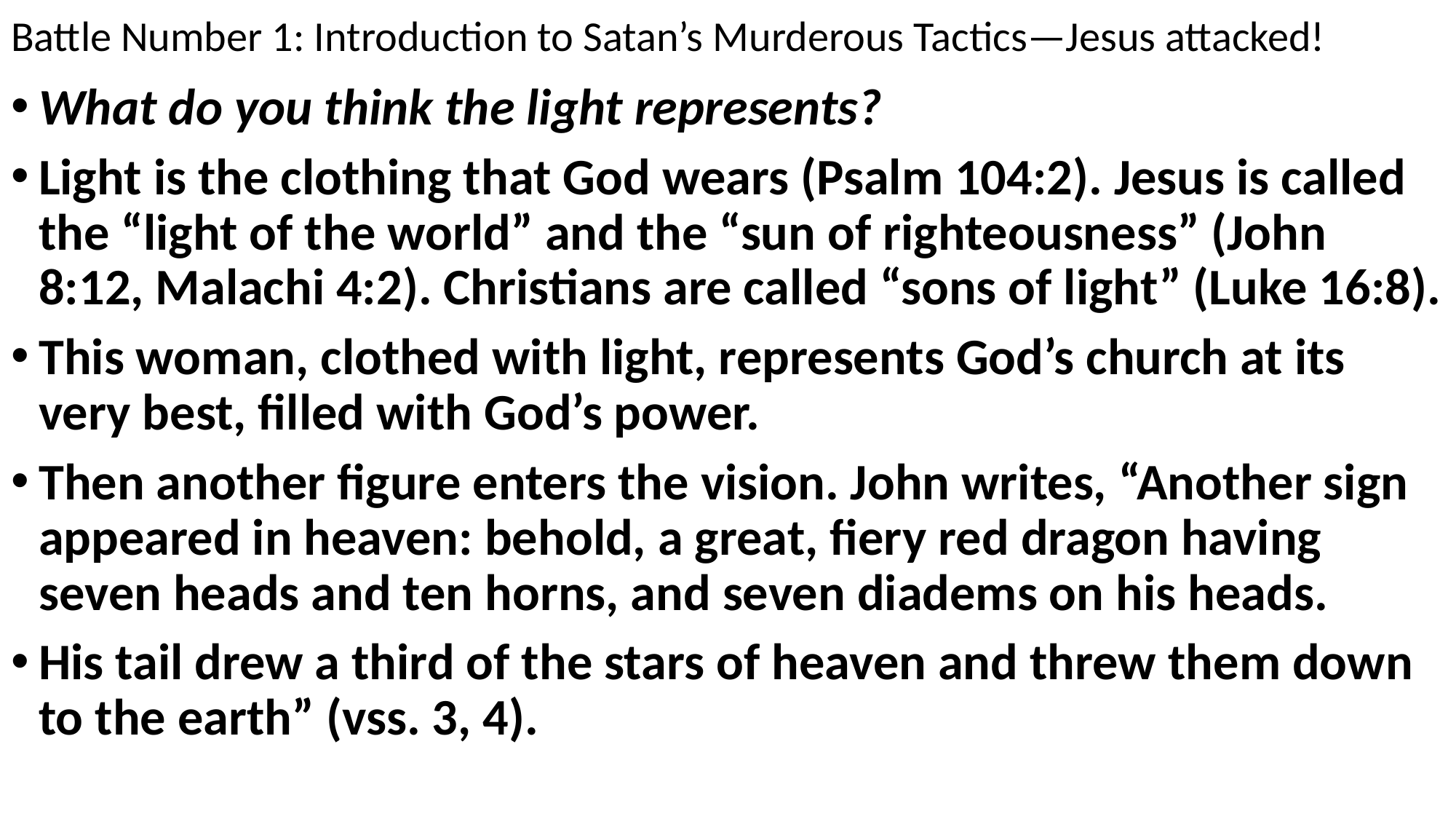

# Battle Number 1: Introduction to Satan’s Murderous Tactics—Jesus attacked!
What do you think the light represents?
Light is the clothing that God wears (Psalm 104:2). Jesus is called the “light of the world” and the “sun of righteousness” (John 8:12, Malachi 4:2). Christians are called “sons of light” (Luke 16:8).
This woman, clothed with light, represents God’s church at its very best, filled with God’s power.
Then another figure enters the vision. John writes, “Another sign appeared in heaven: behold, a great, fiery red dragon having seven heads and ten horns, and seven diadems on his heads.
His tail drew a third of the stars of heaven and threw them down to the earth” (vss. 3, 4).